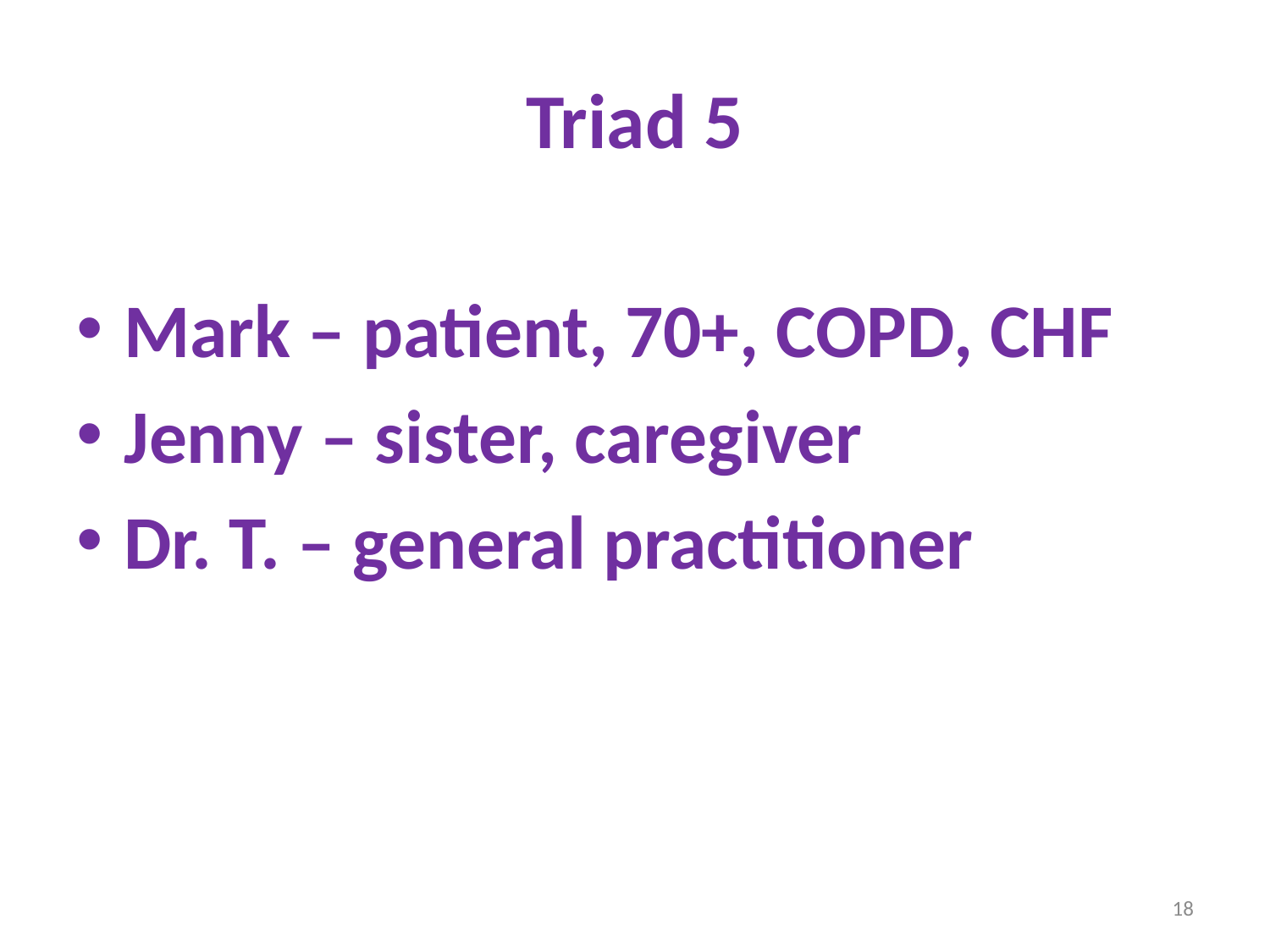

# Triad 5
Mark – patient, 70+, COPD, CHF
Jenny – sister, caregiver
Dr. T. – general practitioner

18